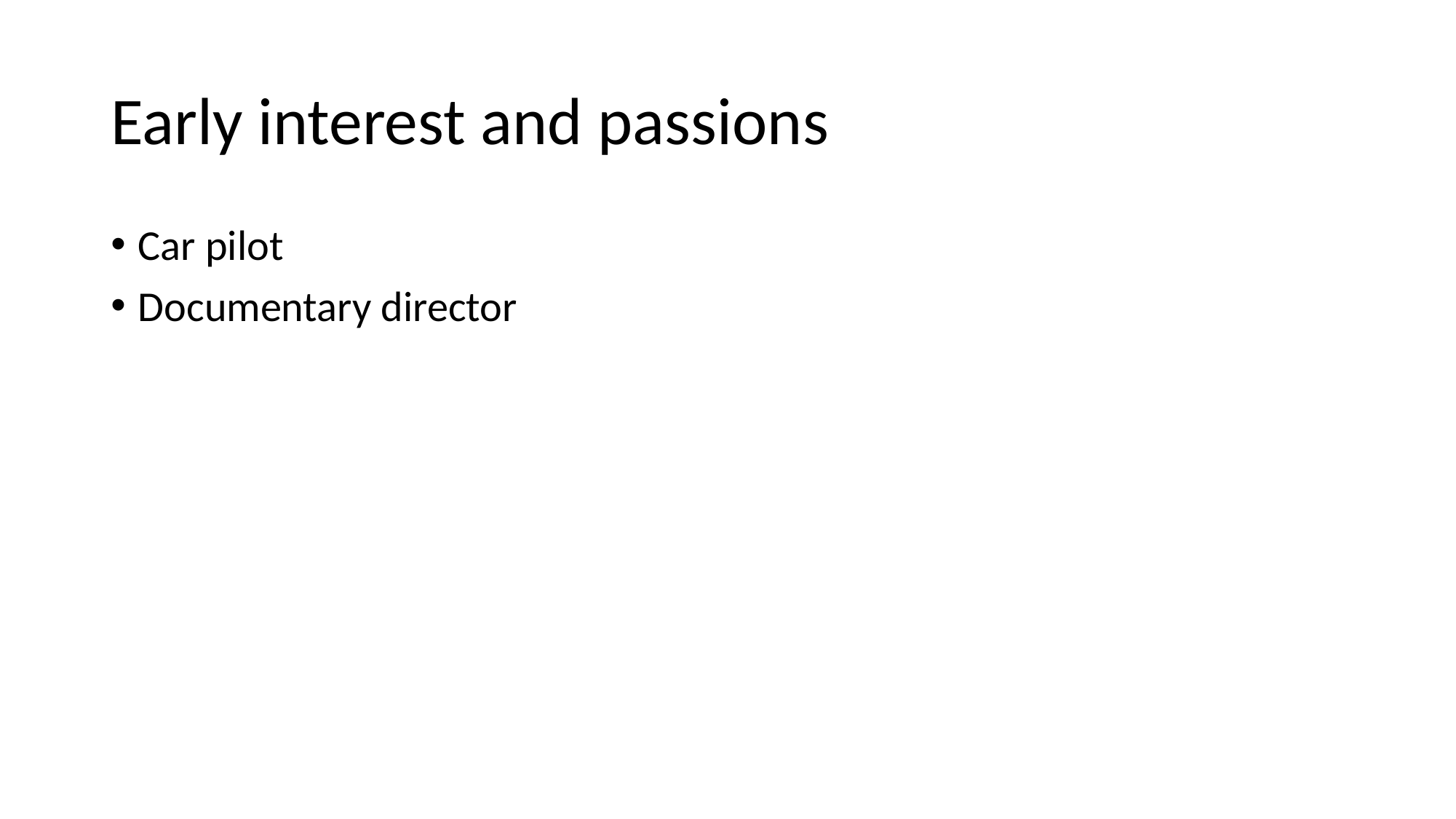

# Early interest and passions
Car pilot
Documentary director